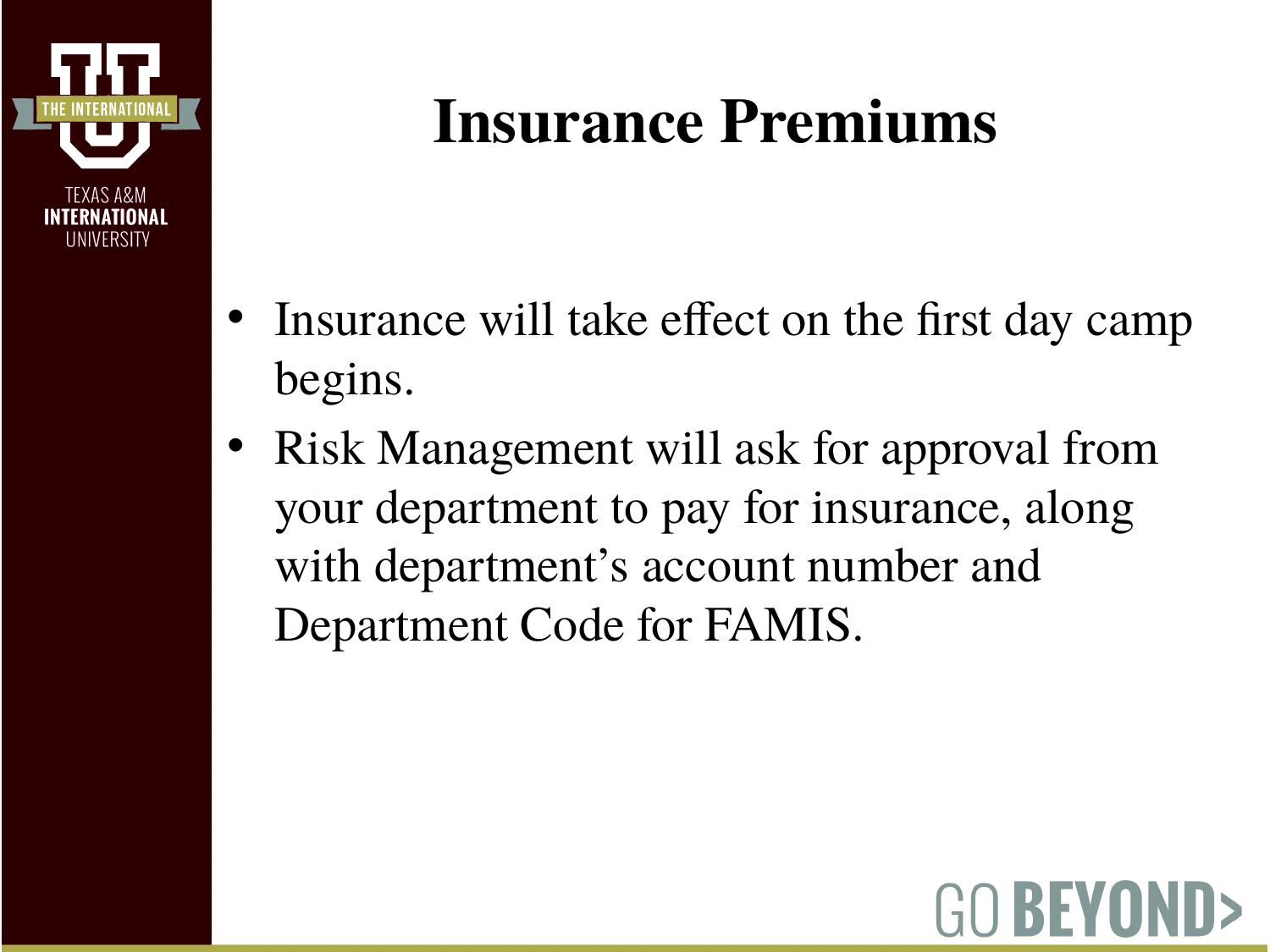

# Insurance Premiums
Insurance will take effect on the first day camp begins.
Risk Management will ask for approval from your department to pay for insurance, along with department’s account number and Department Code for FAMIS.